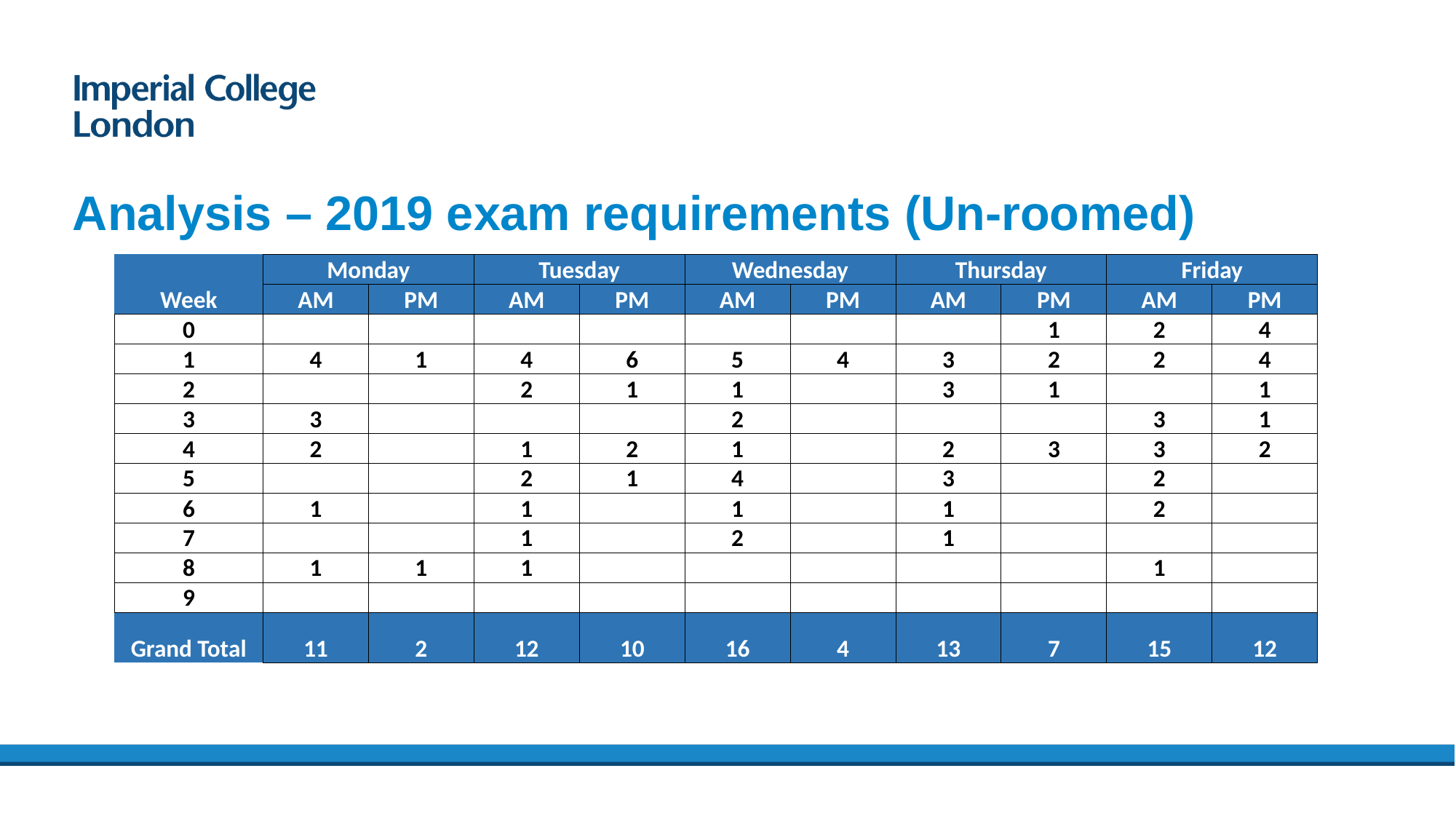

# Analysis – 2019 exam requirements (Un-roomed)
|  | Monday |  | Tuesday |  | Wednesday |  | Thursday |  | Friday |  |
| --- | --- | --- | --- | --- | --- | --- | --- | --- | --- | --- |
| Week | AM | PM | AM | PM | AM | PM | AM | PM | AM | PM |
| 0 |  |  |  |  |  |  |  | 1 | 2 | 4 |
| 1 | 4 | 1 | 4 | 6 | 5 | 4 | 3 | 2 | 2 | 4 |
| 2 |  |  | 2 | 1 | 1 |  | 3 | 1 |  | 1 |
| 3 | 3 |  |  |  | 2 |  |  |  | 3 | 1 |
| 4 | 2 |  | 1 | 2 | 1 |  | 2 | 3 | 3 | 2 |
| 5 |  |  | 2 | 1 | 4 |  | 3 |  | 2 |  |
| 6 | 1 |  | 1 |  | 1 |  | 1 |  | 2 |  |
| 7 |  |  | 1 |  | 2 |  | 1 |  |  |  |
| 8 | 1 | 1 | 1 |  |  |  |  |  | 1 |  |
| 9 |  |  |  |  |  |  |  |  |  |  |
| Grand Total | 11 | 2 | 12 | 10 | 16 | 4 | 13 | 7 | 15 | 12 |